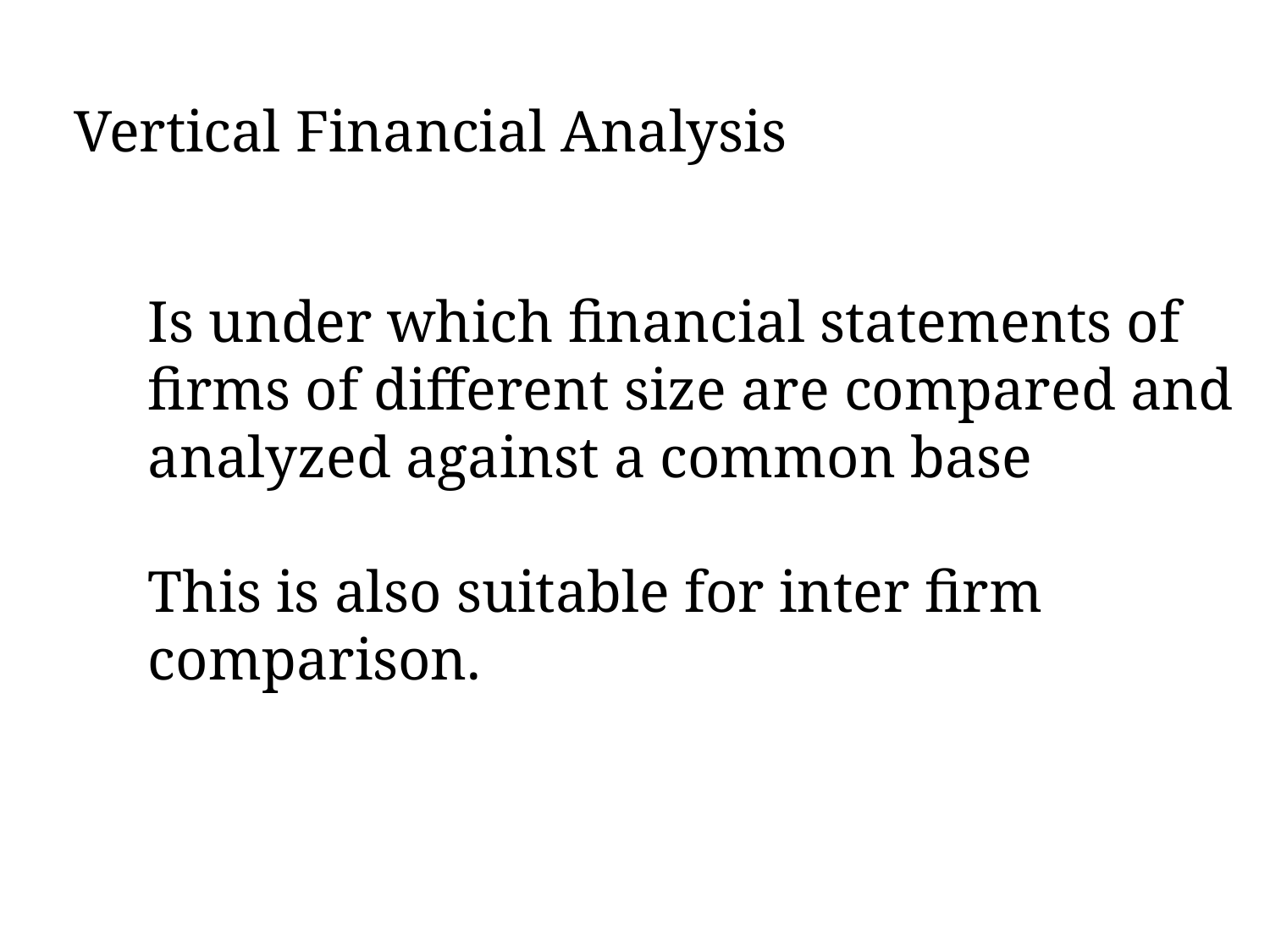

Vertical Financial Analysis

# Is under which financial statements of firms of different size are compared and analyzed against a common base This is also suitable for inter firm comparison.